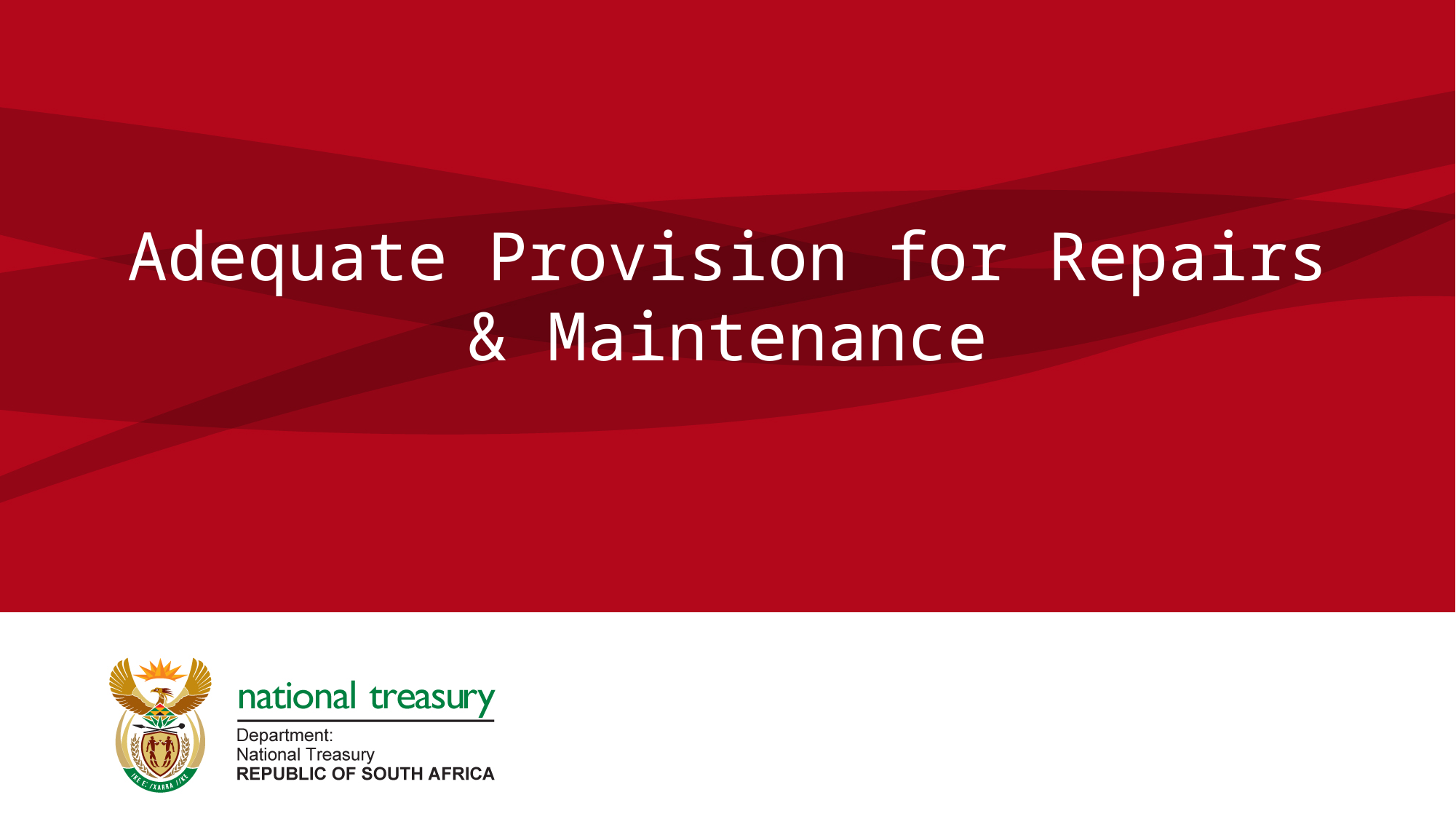

# Adequate Provision for Repairs & Maintenance